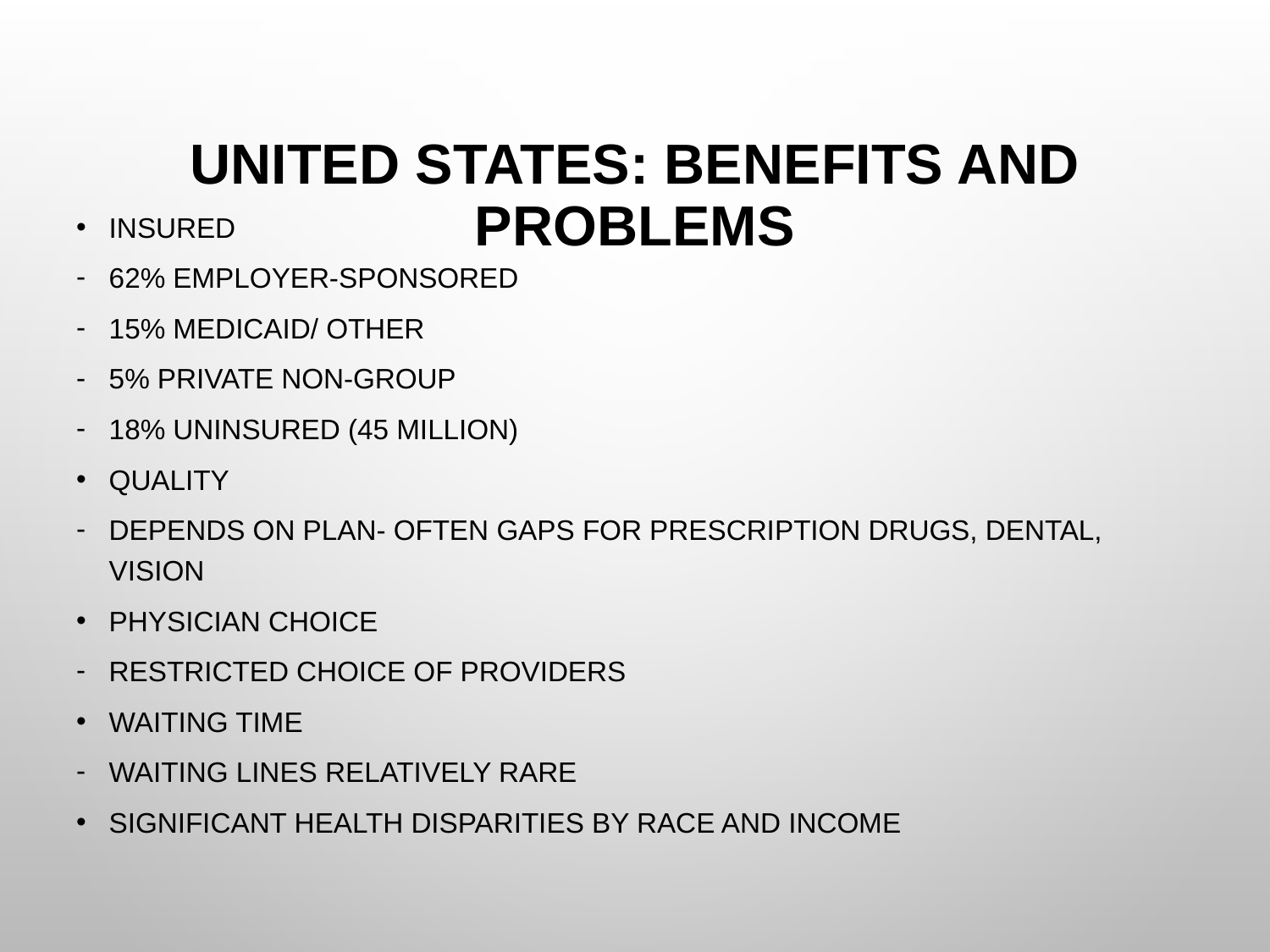

# United States: benefits and problems
Insured
62% employer-sponsored
15% Medicaid/ other
5% private non-group
18% uninsured (45 million)
Quality
Depends on plan- often gaps for prescription drugs, dental, vision
Physician choice
Restricted choice of providers
Waiting time
Waiting lines relatively rare
Significant health disparities by race and income